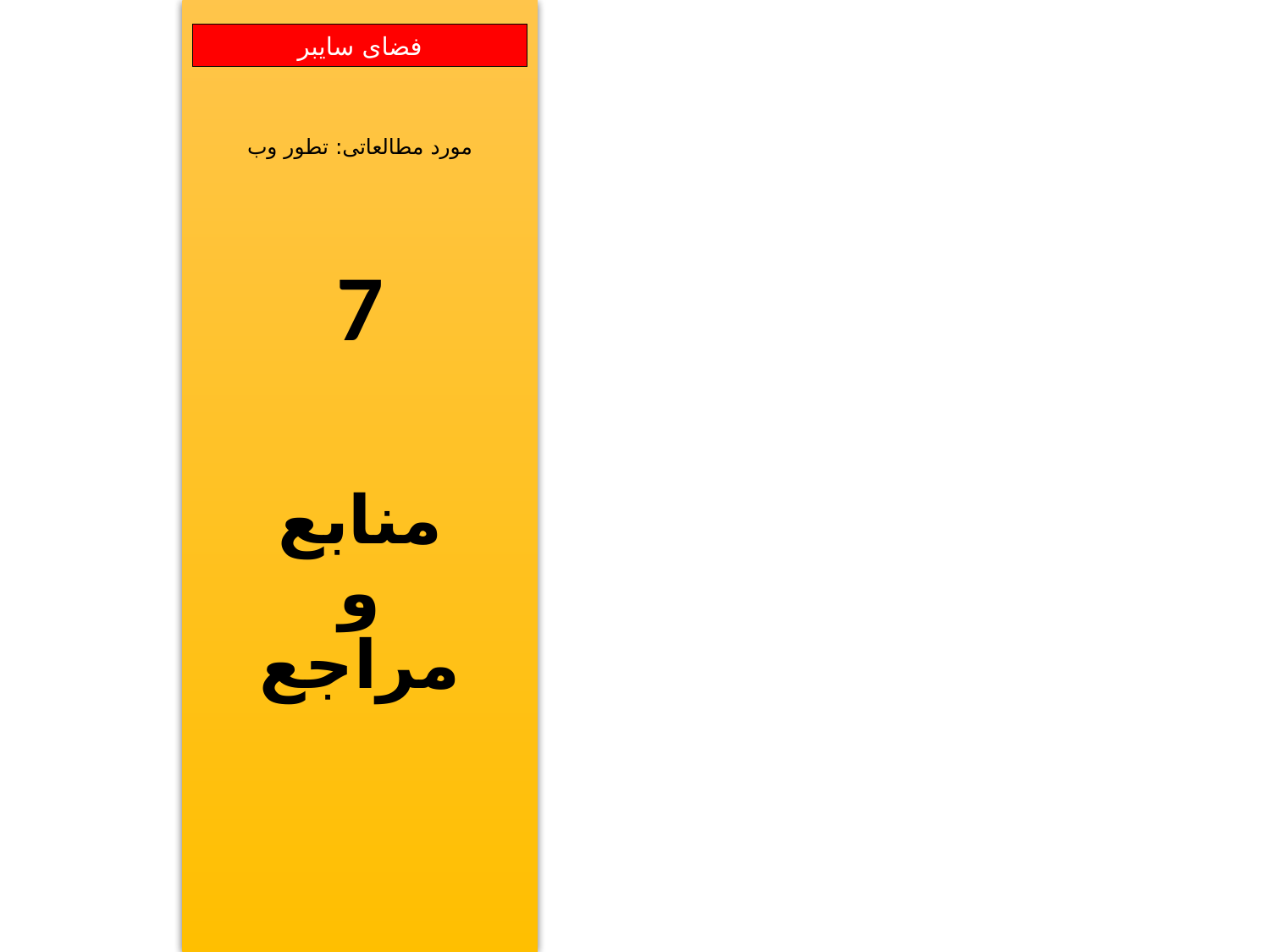

مورد مطالعاتی: تطور وب
7
منابع
و
مراجع